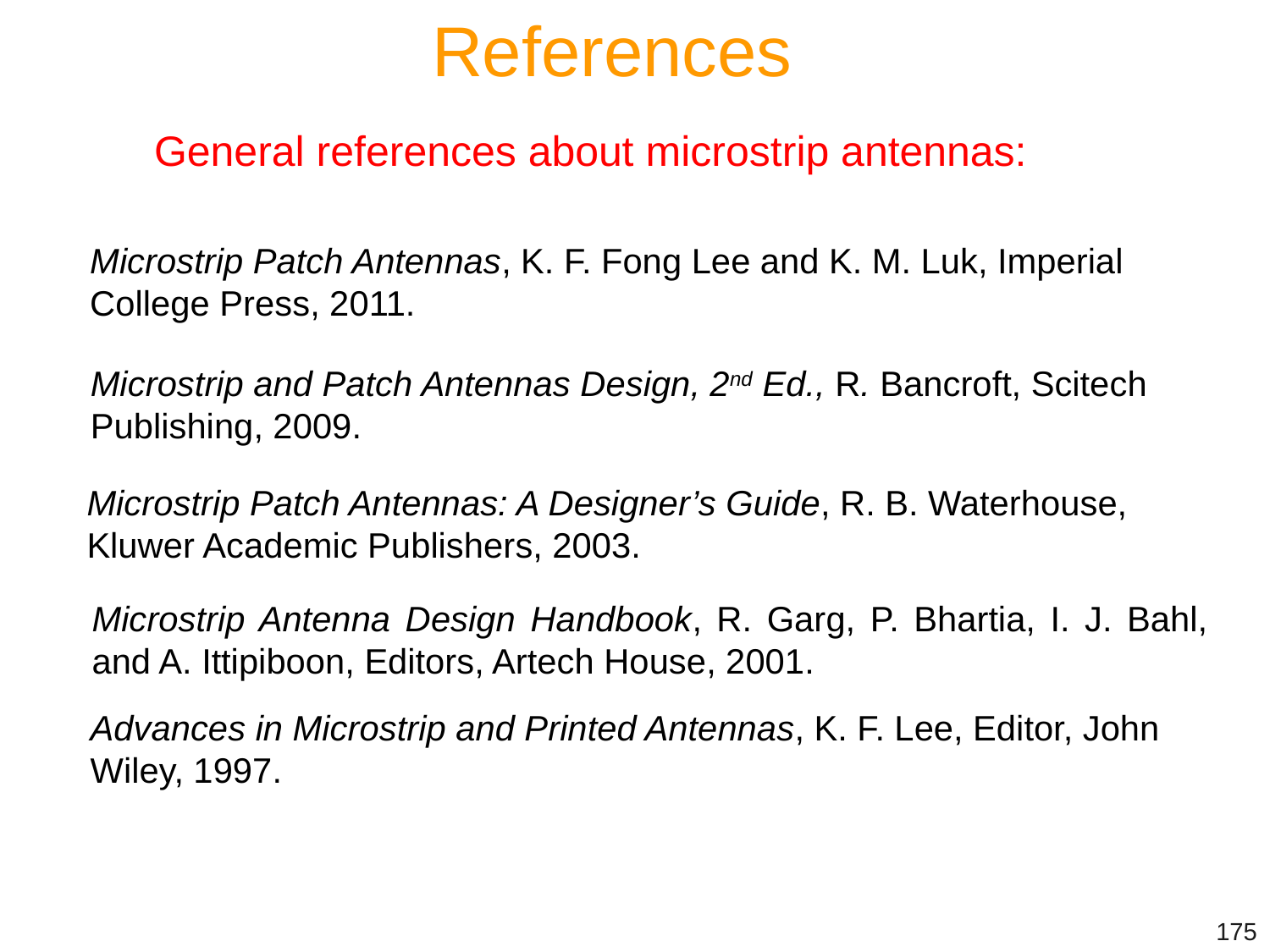

References
General references about microstrip antennas:
Microstrip Patch Antennas, K. F. Fong Lee and K. M. Luk, Imperial College Press, 2011.

Microstrip and Patch Antennas Design, 2nd Ed., R. Bancroft, Scitech Publishing, 2009.

Microstrip Patch Antennas: A Designer’s Guide, R. B. Waterhouse, Kluwer Academic Publishers, 2003.
Microstrip Antenna Design Handbook, R. Garg, P. Bhartia, I. J. Bahl, and A. Ittipiboon, Editors, Artech House, 2001.
Advances in Microstrip and Printed Antennas, K. F. Lee, Editor, John Wiley, 1997.
175